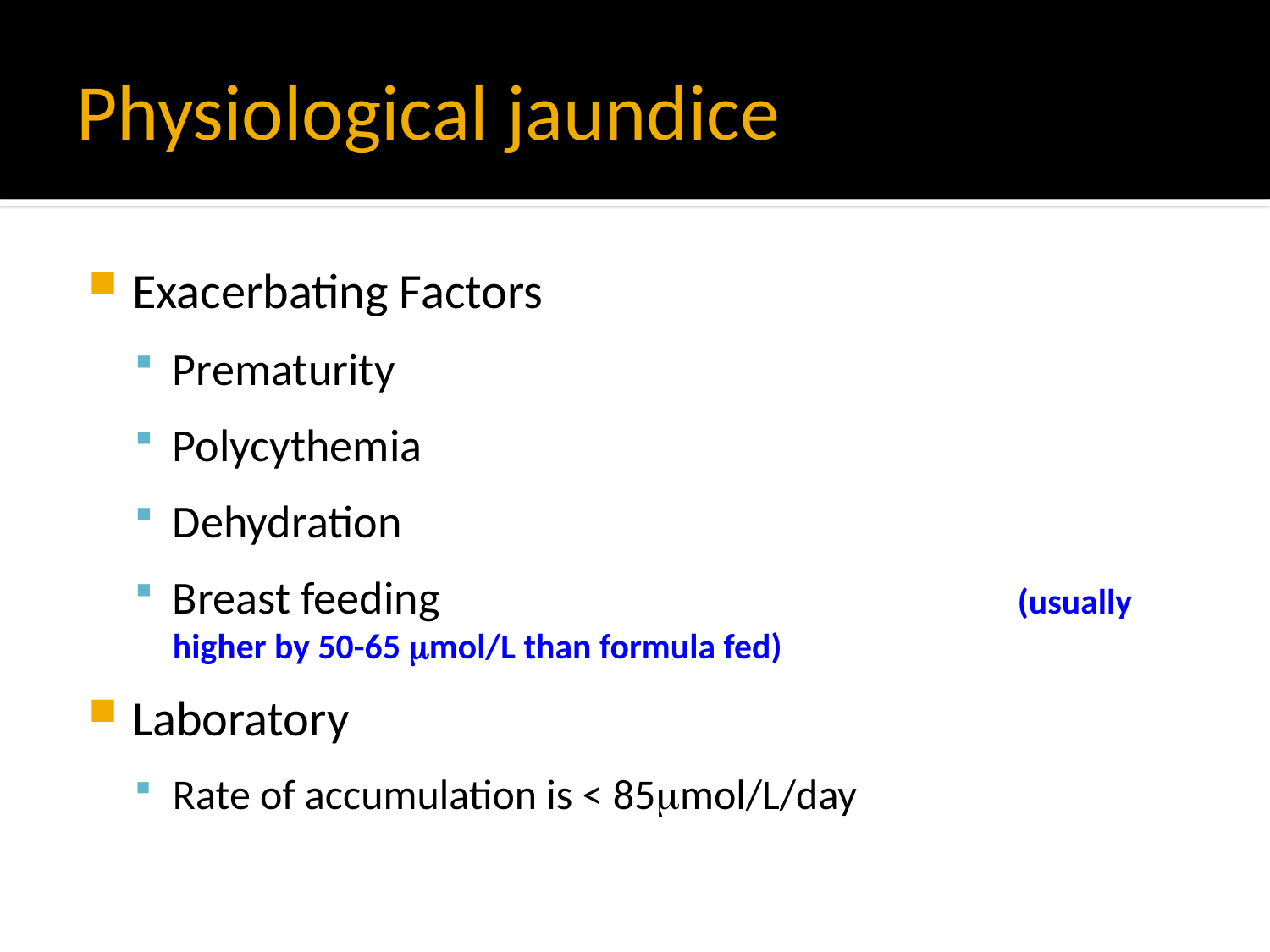

# Physiological jaundice
Exacerbating Factors
Prematurity
Polycythemia
Dehydration
Breast feeding 				        (usually higher by 50-65 μmol/L than formula fed)
Laboratory
Rate of accumulation is < 85μmol/L/day